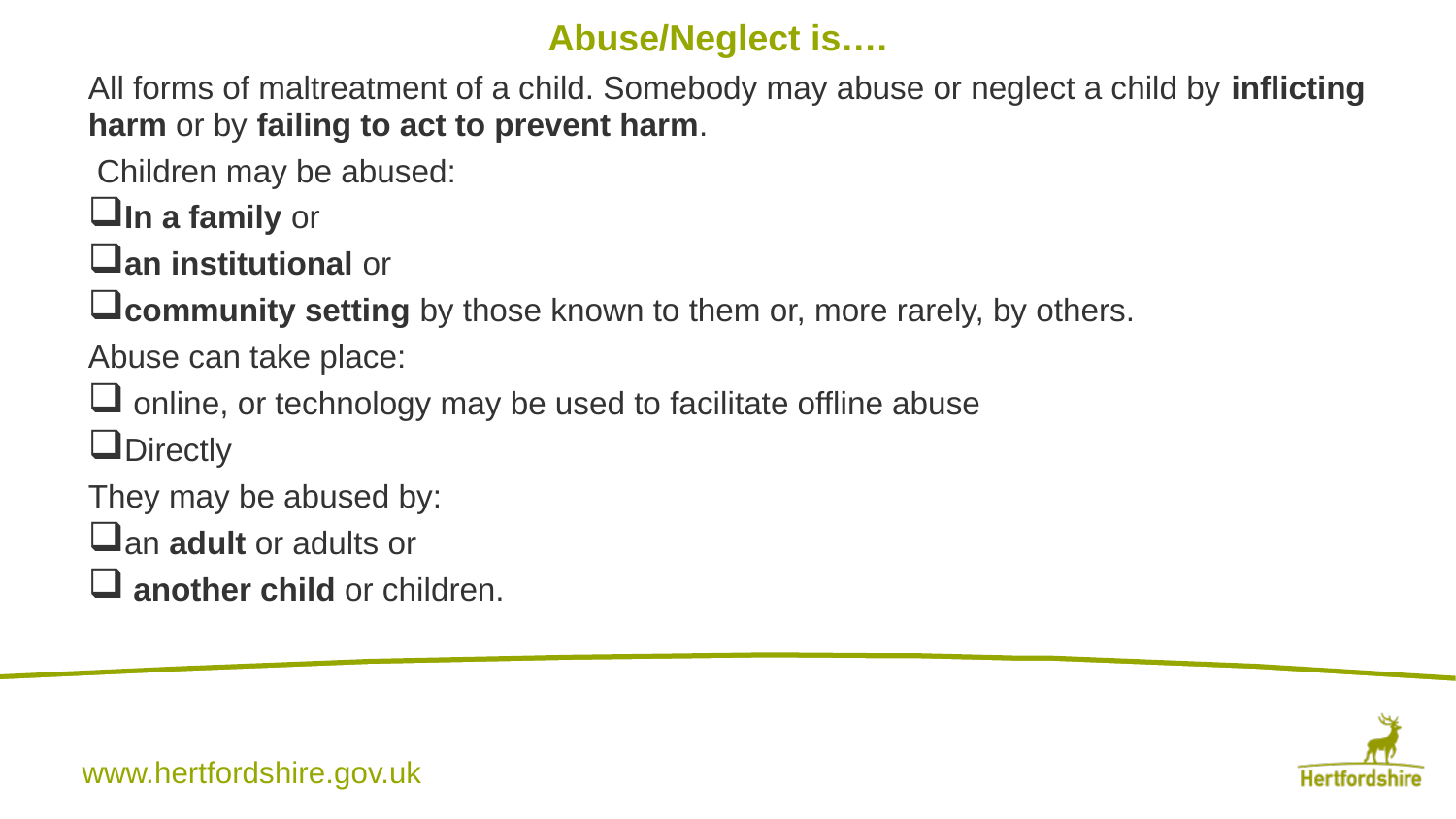

# Abuse/Neglect is….
All forms of maltreatment of a child. Somebody may abuse or neglect a child by inflicting harm or by failing to act to prevent harm.
 Children may be abused:
In a family or
an institutional or
community setting by those known to them or, more rarely, by others.
Abuse can take place:
 online, or technology may be used to facilitate offline abuse
Directly
They may be abused by:
an adult or adults or
 another child or children.